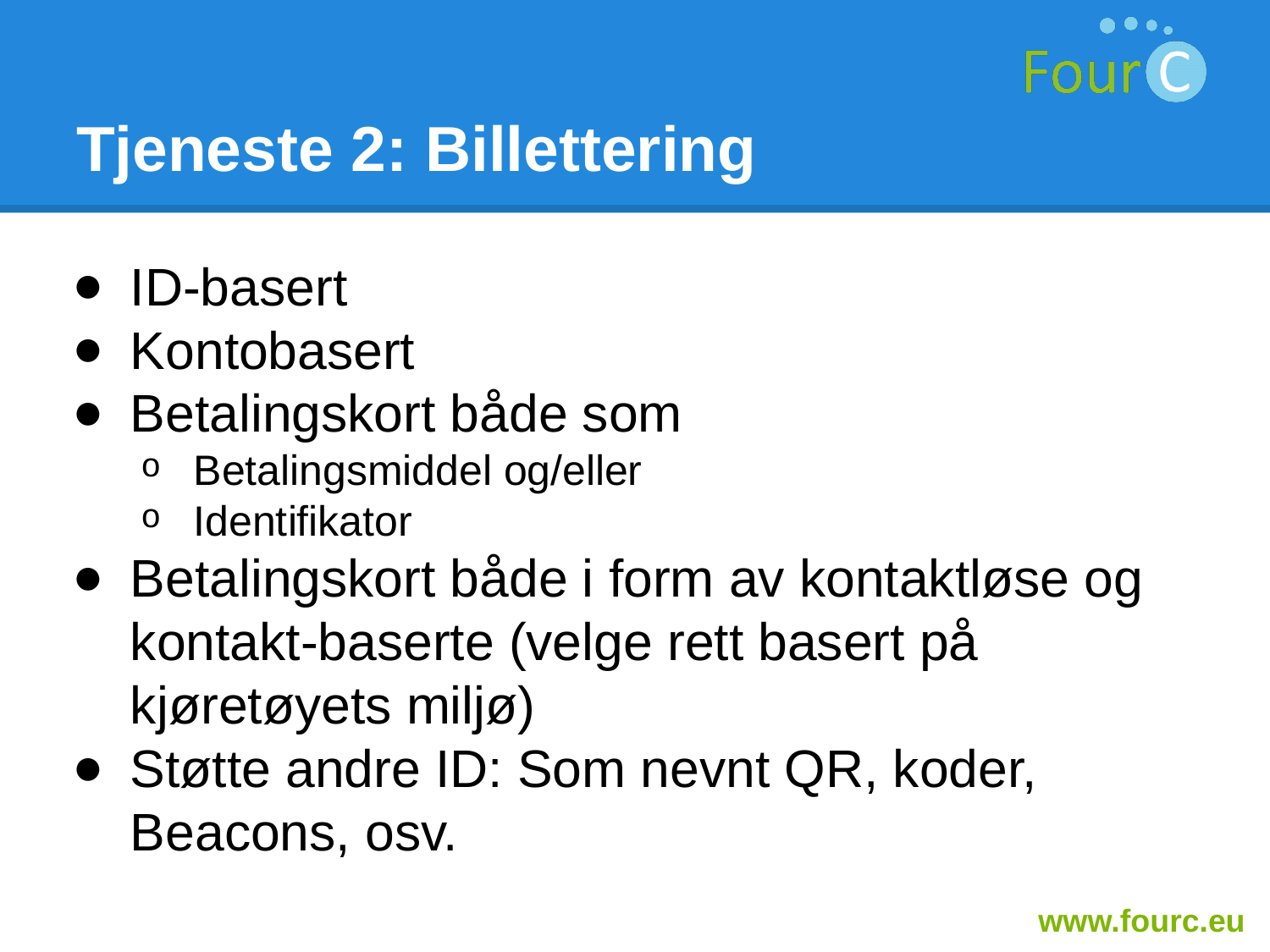

# Tjeneste 2: Billettering
ID-basert
Kontobasert
Betalingskort både som
Betalingsmiddel og/eller
Identifikator
Betalingskort både i form av kontaktløse og kontakt-baserte (velge rett basert på kjøretøyets miljø)
Støtte andre ID: Som nevnt QR, koder, Beacons, osv.